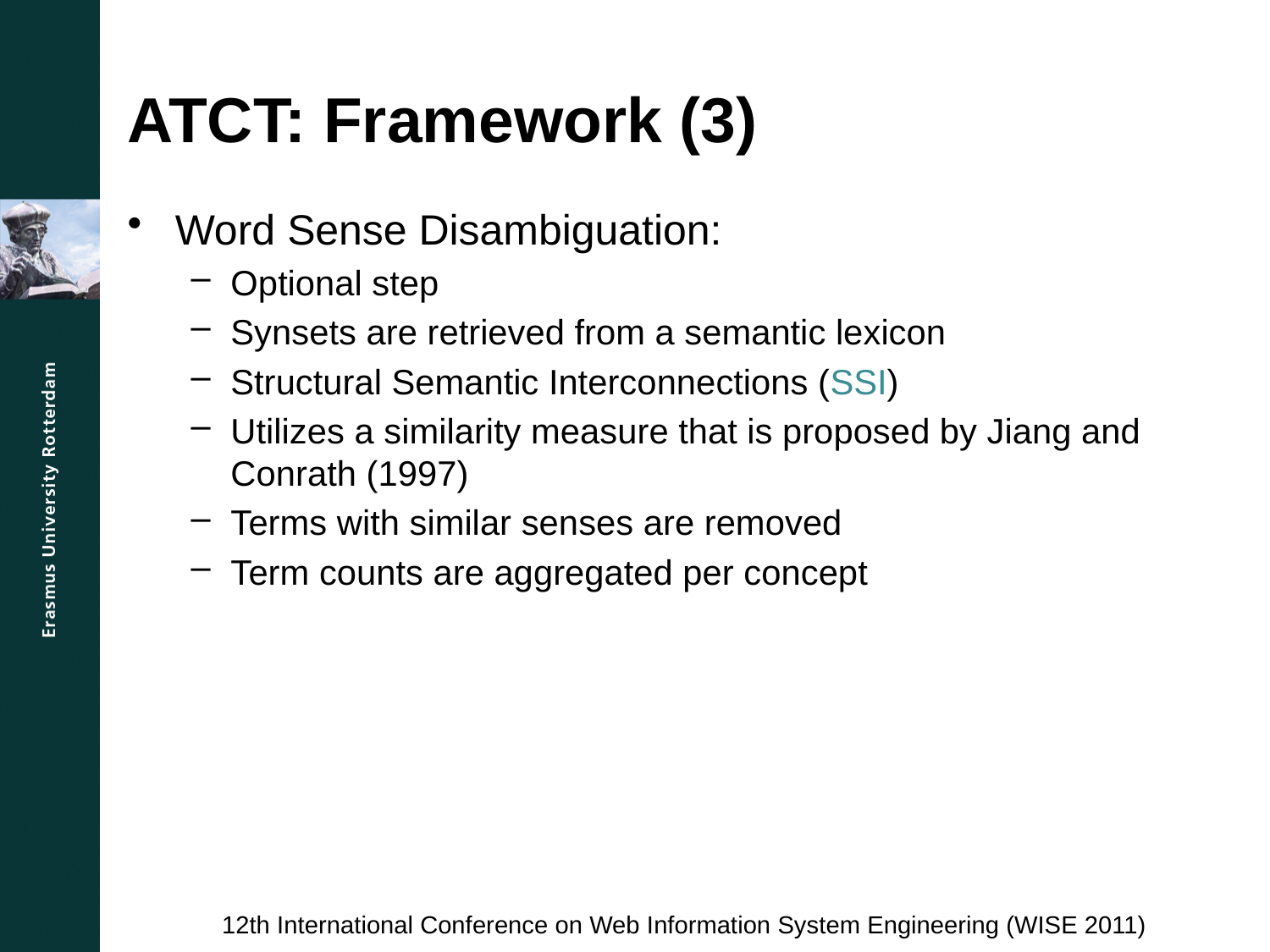

# ATCT: Framework (3)
Word Sense Disambiguation:
Optional step
Synsets are retrieved from a semantic lexicon
Structural Semantic Interconnections (SSI)
Utilizes a similarity measure that is proposed by Jiang and Conrath (1997)
Terms with similar senses are removed
Term counts are aggregated per concept

12th International Conference on Web Information System Engineering (WISE 2011)